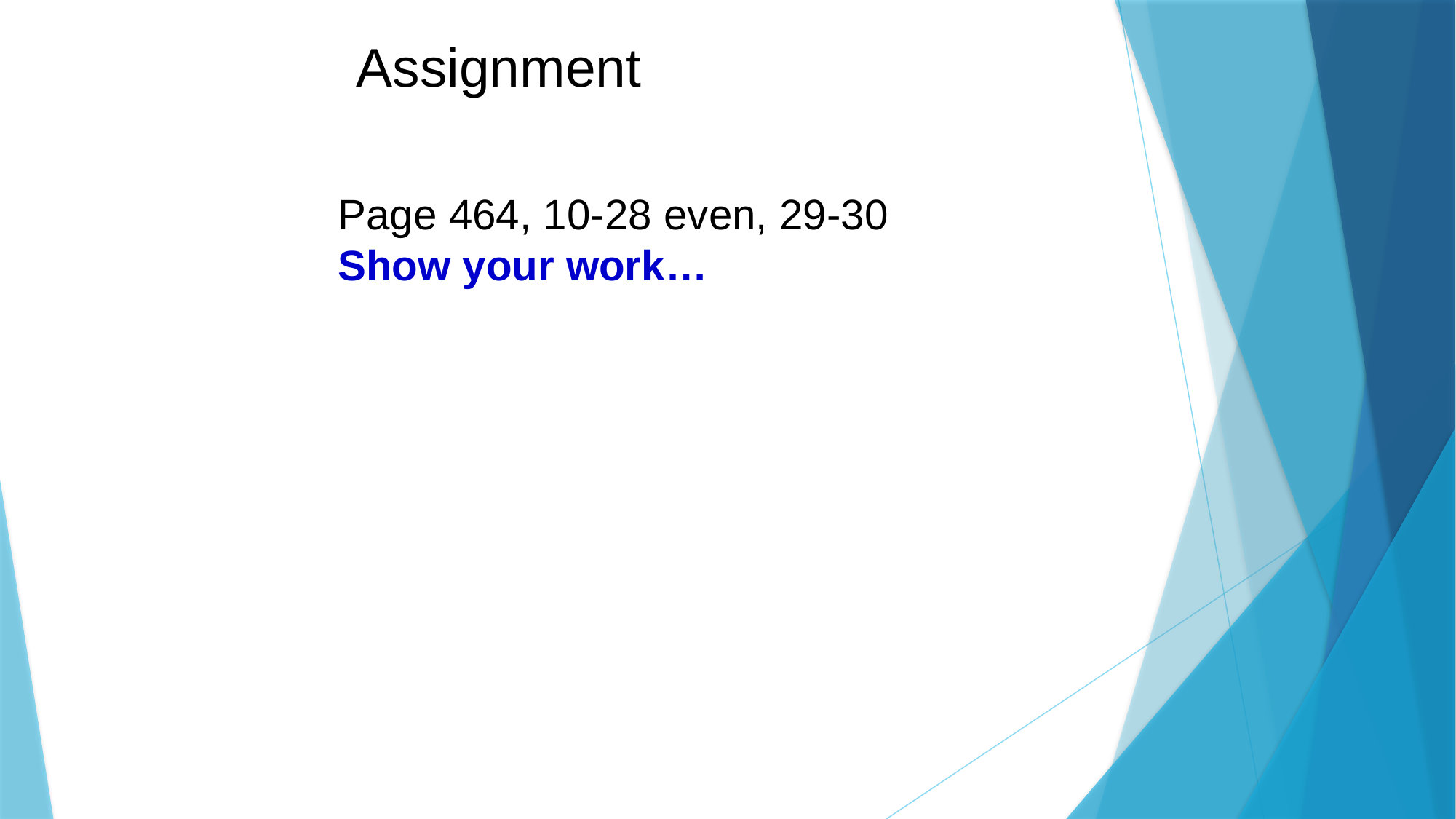

Assignment
Page 464, 10-28 even, 29-30
Show your work…